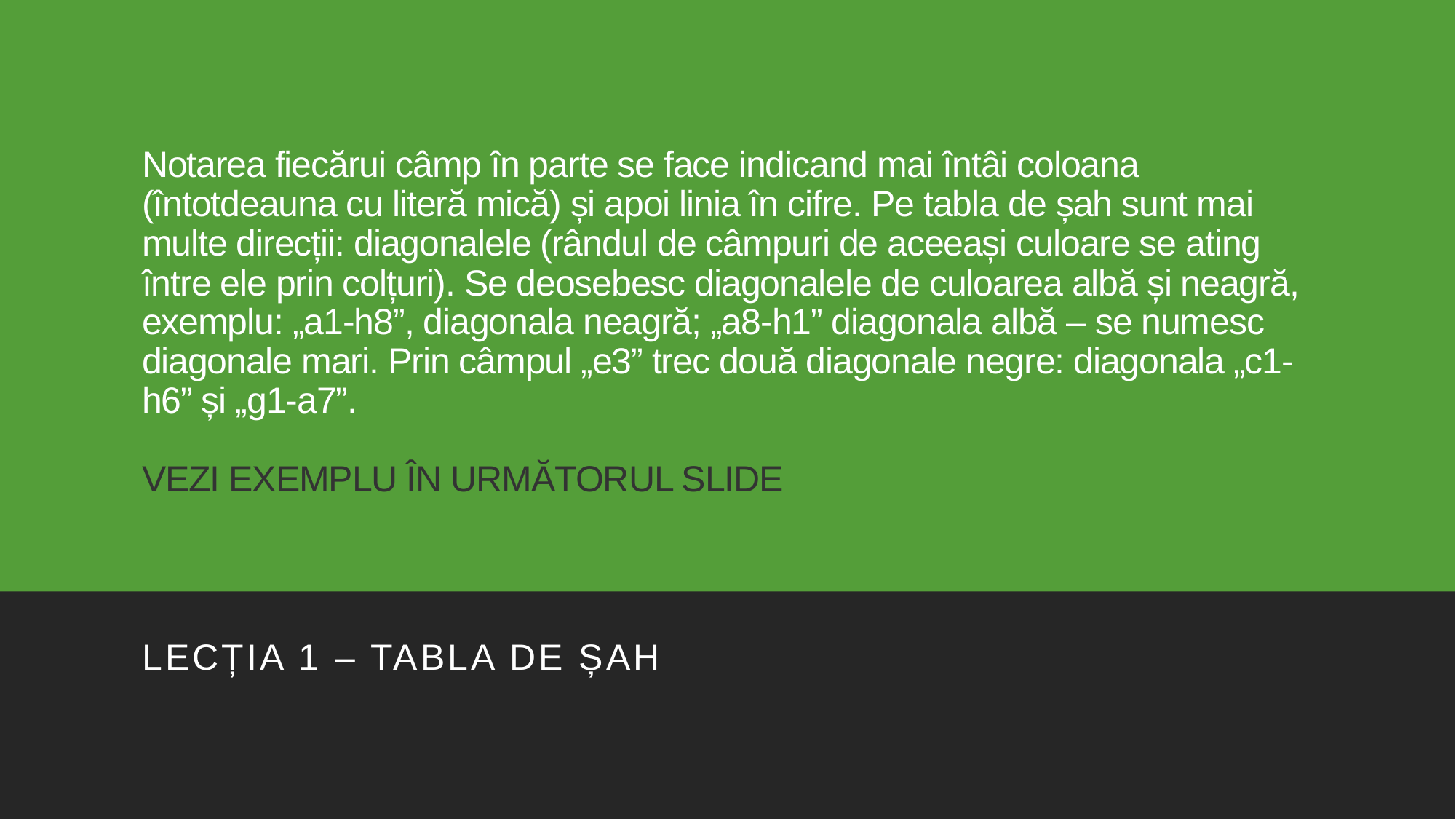

# Notarea fiecărui câmp în parte se face indicand mai întâi coloana (întotdeauna cu literă mică) și apoi linia în cifre. Pe tabla de șah sunt mai multe direcții: diagonalele (rândul de câmpuri de aceeași culoare se ating între ele prin colțuri). Se deosebesc diagonalele de culoarea albă și neagră, exemplu: „a1-h8”, diagonala neagră; „a8-h1” diagonala albă – se numesc diagonale mari. Prin câmpul „e3” trec două diagonale negre: diagonala „c1-h6” și „g1-a7”. VEZI EXEMPLU ÎN URMĂTORUL SLIDE

Lecția 1 – tabla de șah